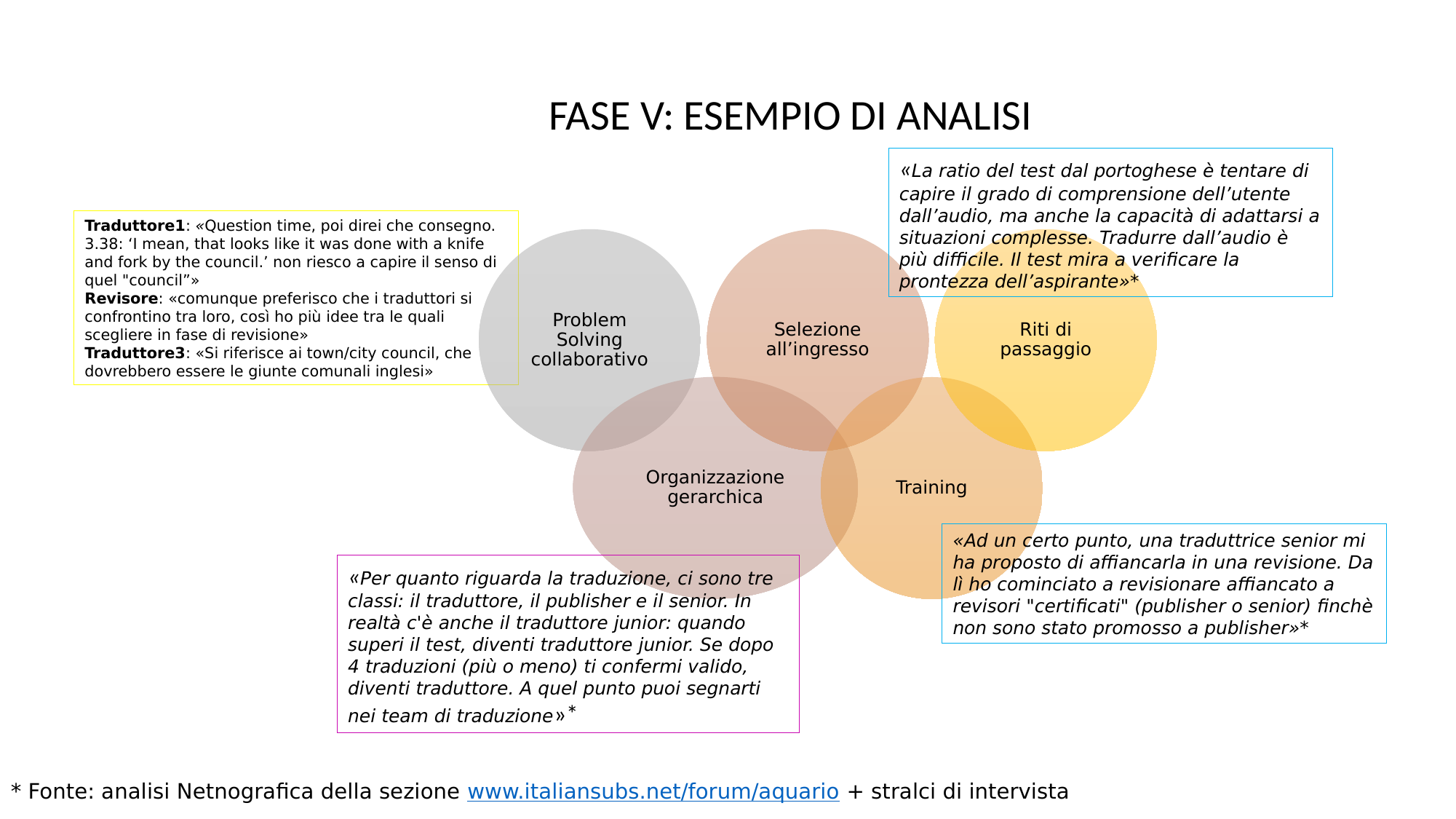

# FASE V: ESEMPIO DI ANALISI
«La ratio del test dal portoghese è tentare di capire il grado di comprensione dell’utente dall’audio, ma anche la capacità di adattarsi a situazioni complesse. Tradurre dall’audio è più difficile. Il test mira a verificare la prontezza dell’aspirante»*
Traduttore1: «Question time, poi direi che consegno. 3.38: ‘I mean, that looks like it was done with a knife and fork by the council.’ non riesco a capire il senso di quel "council”»
Revisore: «comunque preferisco che i traduttori si confrontino tra loro, così ho più idee tra le quali scegliere in fase di revisione»
Traduttore3: «Si riferisce ai town/city council, che dovrebbero essere le giunte comunali inglesi»
Problem Solving collaborativo
Organizzazione gerarchica
Selezione all’ingresso
Training
Riti di passaggio
«Ad un certo punto, una traduttrice senior mi ha proposto di affiancarla in una revisione. Da lì ho cominciato a revisionare affiancato a revisori "certificati" (publisher o senior) finchè non sono stato promosso a publisher»*
«Per quanto riguarda la traduzione, ci sono tre classi: il traduttore, il publisher e il senior. In realtà c'è anche il traduttore junior: quando superi il test, diventi traduttore junior. Se dopo 4 traduzioni (più o meno) ti confermi valido, diventi traduttore. A quel punto puoi segnarti nei team di traduzione»*
* Fonte: analisi Netnografica della sezione www.italiansubs.net/forum/aquario + stralci di intervista